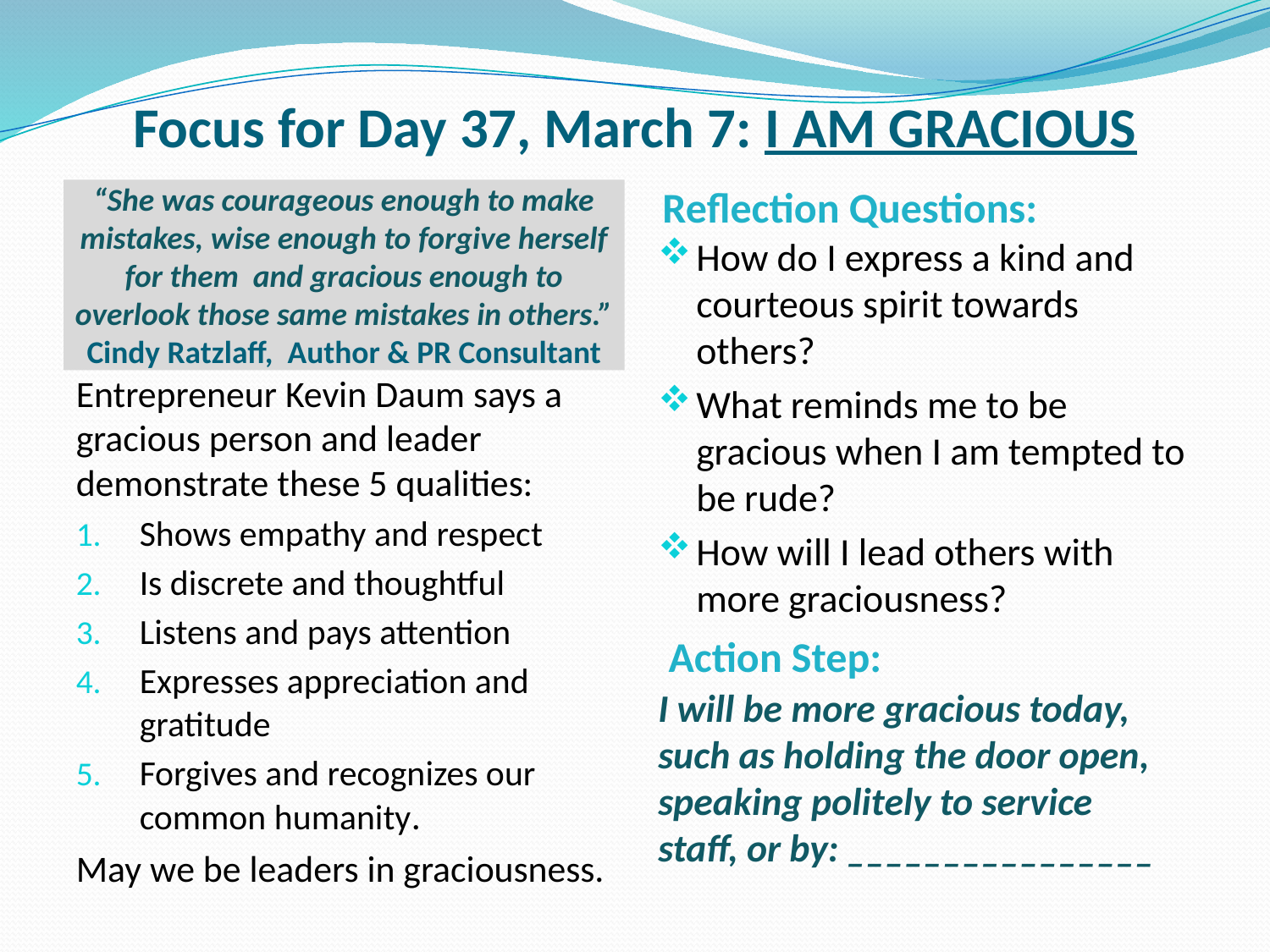

# Focus for Day 37, March 7: I AM GRACIOUS

Reflection Questions:

“She was courageous enough to make mistakes, wise enough to forgive herself for them  and gracious enough to overlook those same mistakes in others.” Cindy Ratzlaff,  Author & PR Consultant

How do I express a kind and courteous spirit towards others?
What reminds me to be gracious when I am tempted to be rude?
How will I lead others with more graciousness?

Entrepreneur Kevin Daum says a gracious person and leader demonstrate these 5 qualities:
Shows empathy and respect
Is discrete and thoughtful
Listens and pays attention
Expresses appreciation and          gratitude
Forgives and recognizes our common humanity.
May we be leaders in graciousness.

Action Step:

I will be more gracious today, such as holding the door open, speaking politely to service staff, or by: ________________